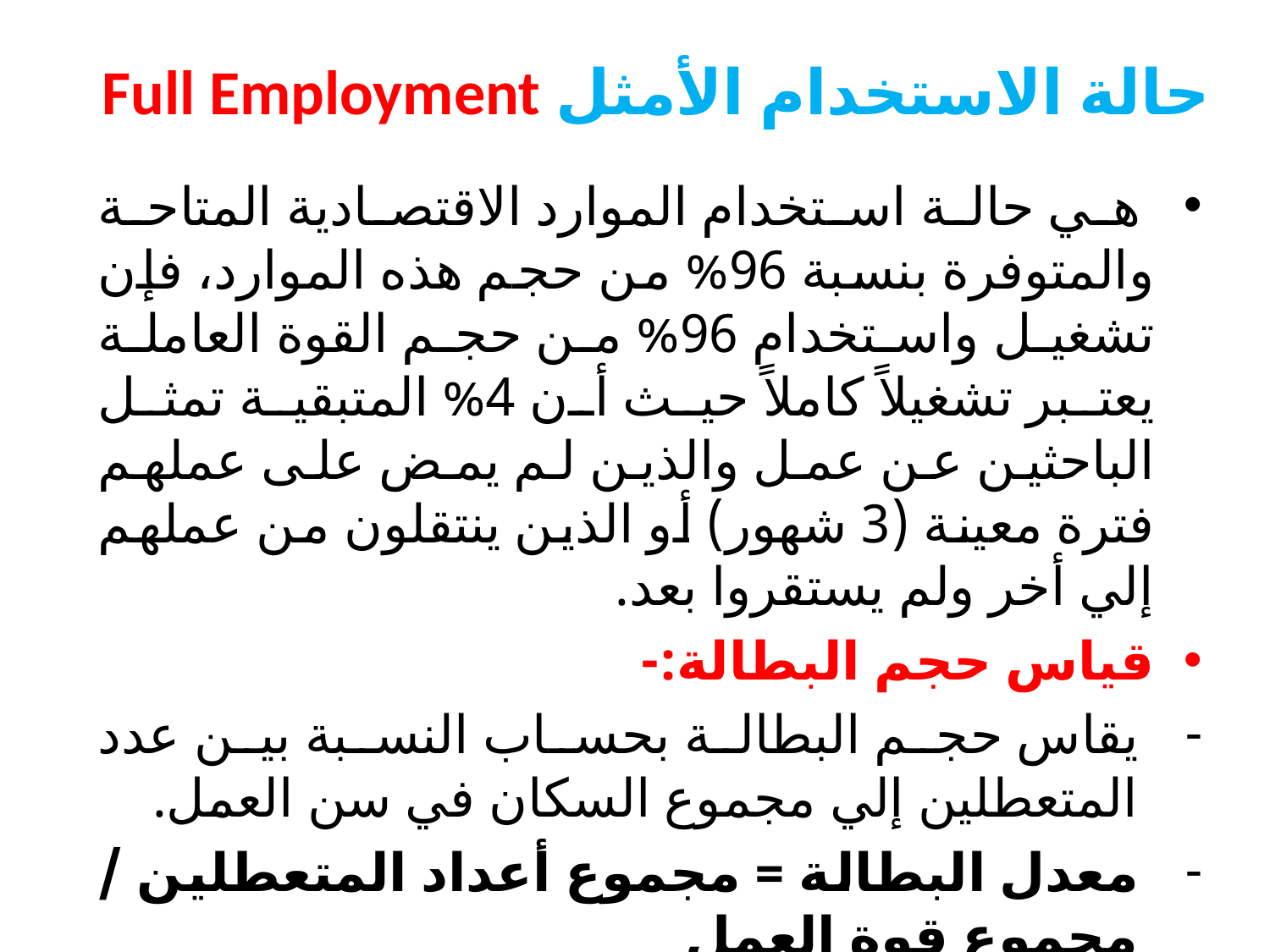

# حالة الاستخدام الأمثل Full Employment
 هي حالة استخدام الموارد الاقتصادية المتاحة والمتوفرة بنسبة 96% من حجم هذه الموارد، فإن تشغيل واستخدام 96% من حجم القوة العاملة يعتبر تشغيلاً كاملاً حيث أن 4% المتبقية تمثل الباحثين عن عمل والذين لم يمض على عملهم فترة معينة (3 شهور) أو الذين ينتقلون من عملهم إلي أخر ولم يستقروا بعد.
قياس حجم البطالة:-
يقاس حجم البطالة بحساب النسبة بين عدد المتعطلين إلي مجموع السكان في سن العمل.
معدل البطالة = مجموع أعداد المتعطلين / مجموع قوة العمل